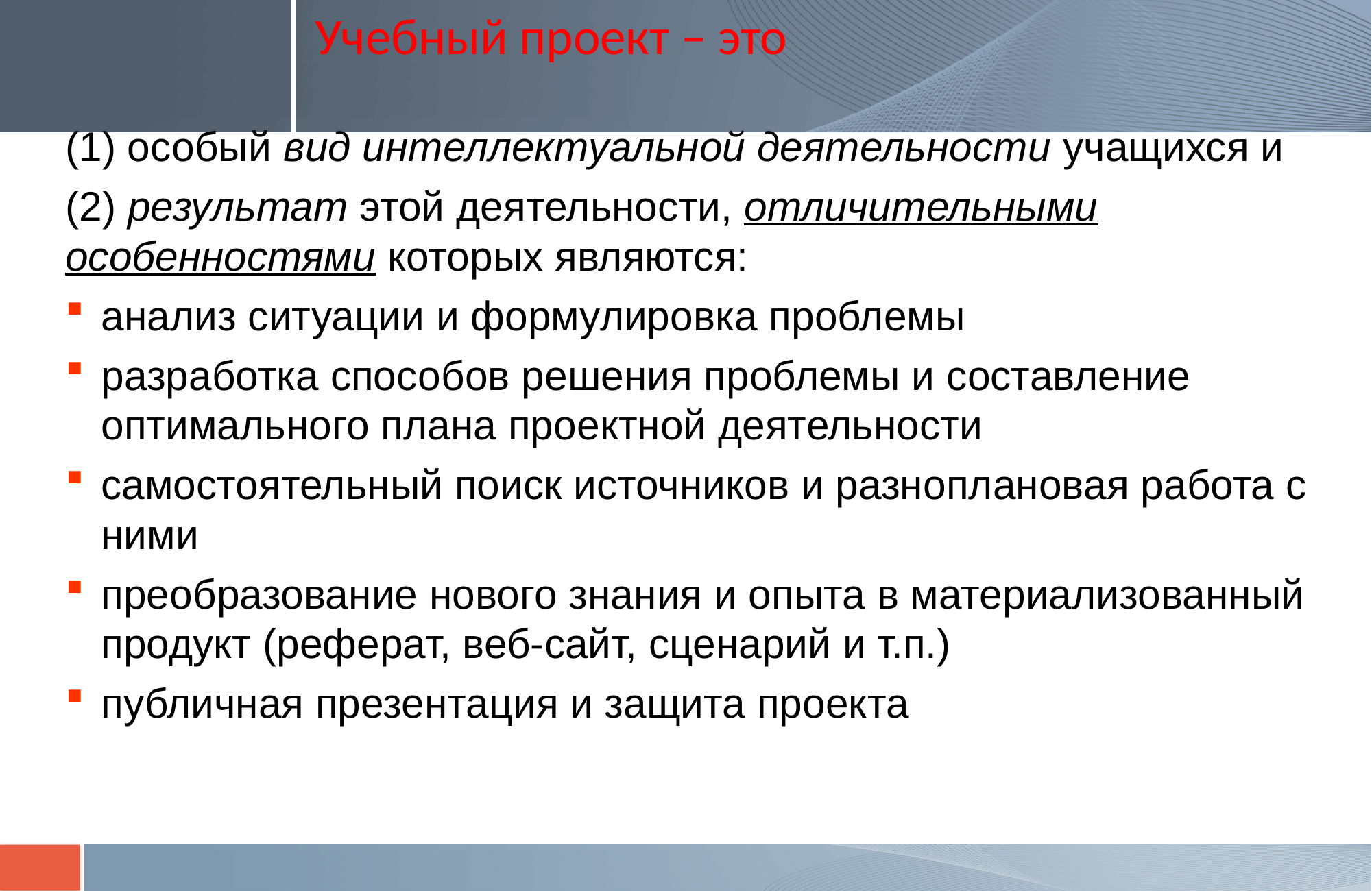

# Учебный проект – это
(1) особый вид интеллектуальной деятельности учащихся и
(2) результат этой деятельности, отличительными особенностями которых являются:
анализ ситуации и формулировка проблемы
разработка способов решения проблемы и составление оптимального плана проектной деятельности
самостоятельный поиск источников и разноплановая работа с ними
преобразование нового знания и опыта в материализованный продукт (реферат, веб-сайт, сценарий и т.п.)
публичная презентация и защита проекта